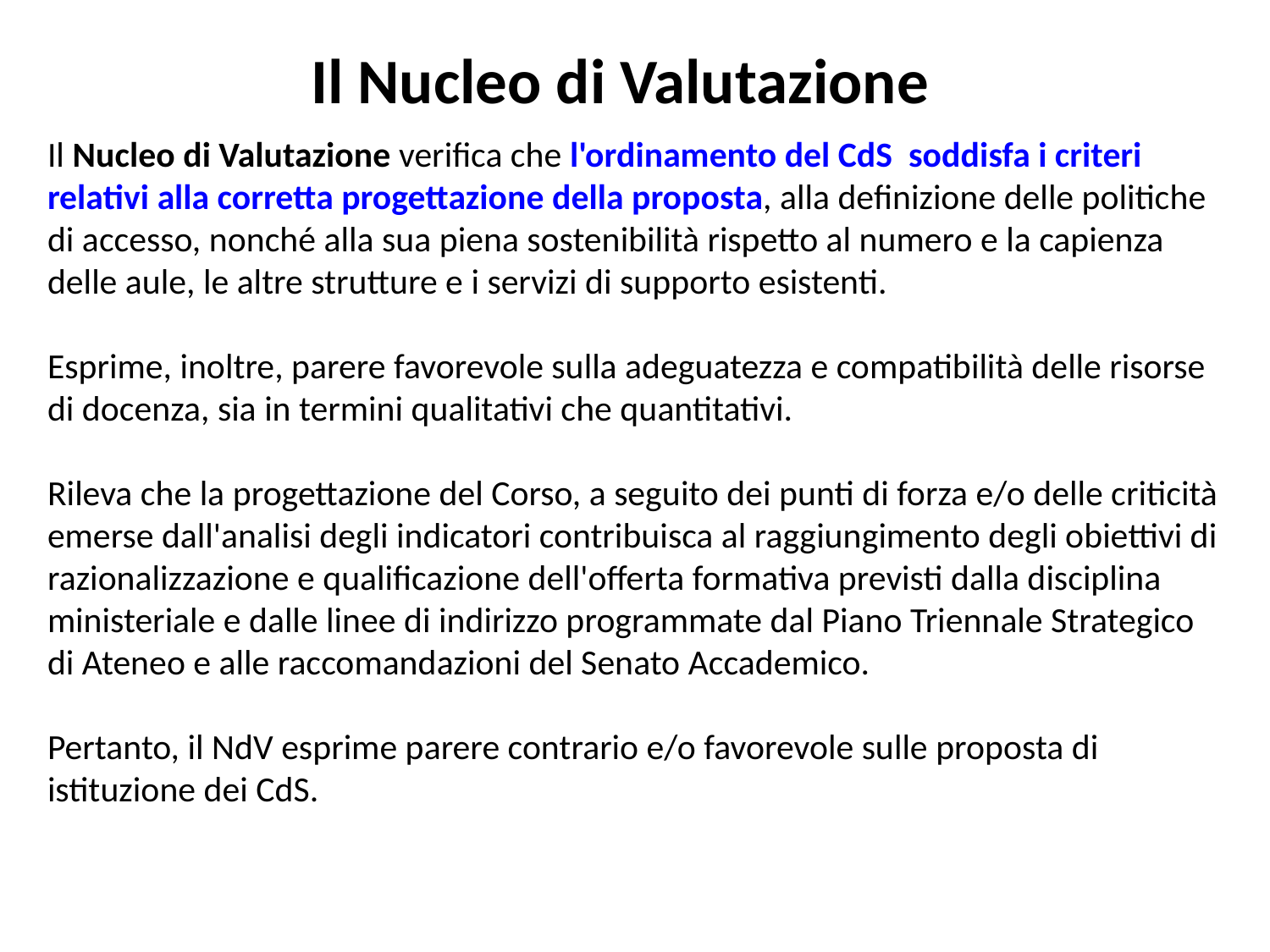

Il Nucleo di Valutazione
Il Nucleo di Valutazione verifica che l'ordinamento del CdS  soddisfa i criteri relativi alla corretta progettazione della proposta, alla definizione delle politiche di accesso, nonché alla sua piena sostenibilità rispetto al numero e la capienza delle aule, le altre strutture e i servizi di supporto esistenti.

Esprime, inoltre, parere favorevole sulla adeguatezza e compatibilità delle risorse di docenza, sia in termini qualitativi che quantitativi.

Rileva che la progettazione del Corso, a seguito dei punti di forza e/o delle criticità emerse dall'analisi degli indicatori contribuisca al raggiungimento degli obiettivi di razionalizzazione e qualificazione dell'offerta formativa previsti dalla disciplina ministeriale e dalle linee di indirizzo programmate dal Piano Triennale Strategico di Ateneo e alle raccomandazioni del Senato Accademico.

Pertanto, il NdV esprime parere contrario e/o favorevole sulle proposta di istituzione dei CdS.